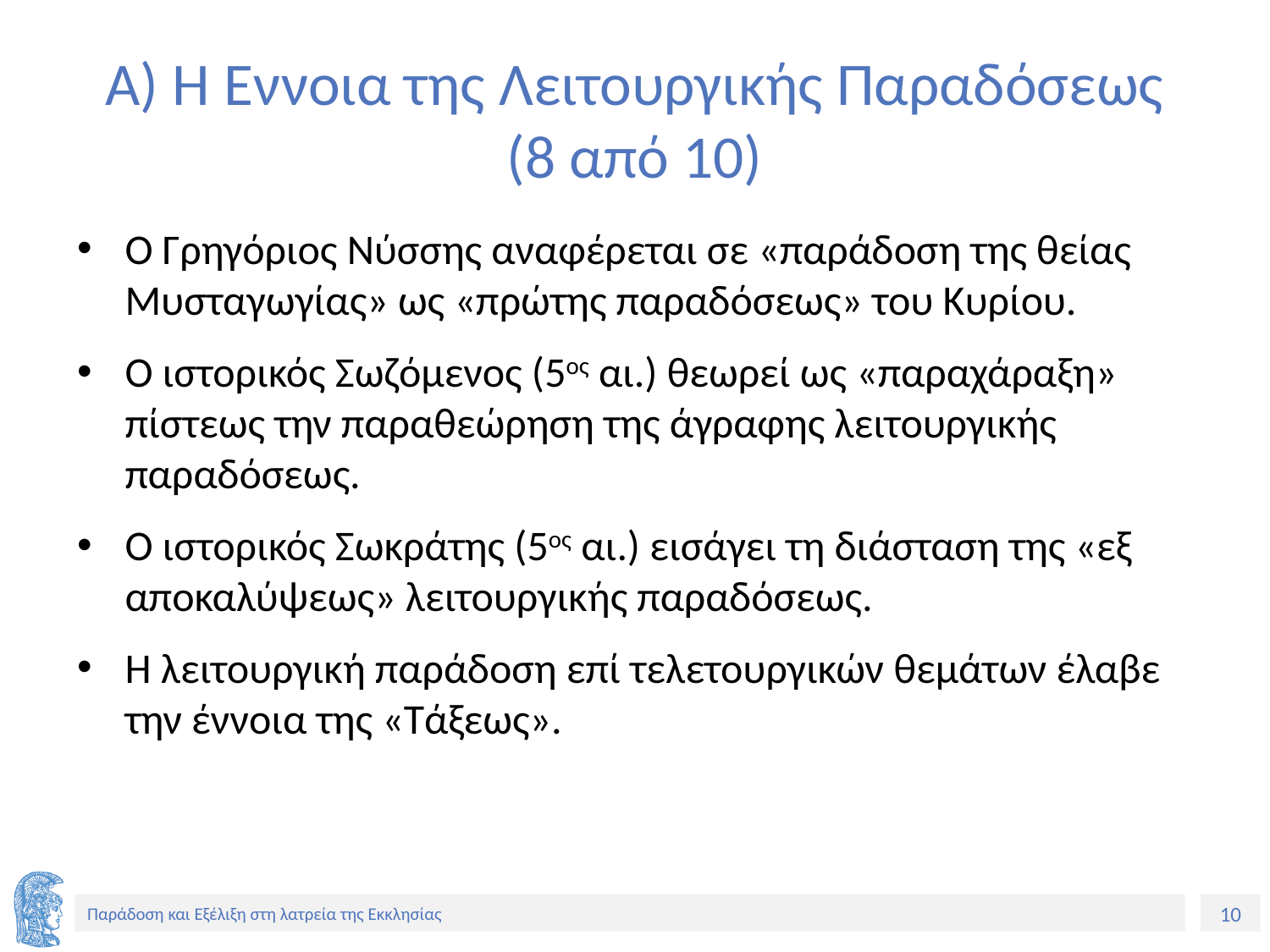

# Α) Η Έννοια της Λειτουργικής Παραδόσεως (8 από 10)
Ο Γρηγόριος Νύσσης αναφέρεται σε «παράδοση της θείας Μυσταγωγίας» ως «πρώτης παραδόσεως» του Κυρίου.
Ο ιστορικός Σωζόμενος (5ος αι.) θεωρεί ως «παραχάραξη» πίστεως την παραθεώρηση της άγραφης λειτουργικής παραδόσεως.
Ο ιστορικός Σωκράτης (5ος αι.) εισάγει τη διάσταση της «εξ αποκαλύψεως» λειτουργικής παραδόσεως.
Η λειτουργική παράδοση επί τελετουργικών θεμάτων έλαβε την έννοια της «Τάξεως».